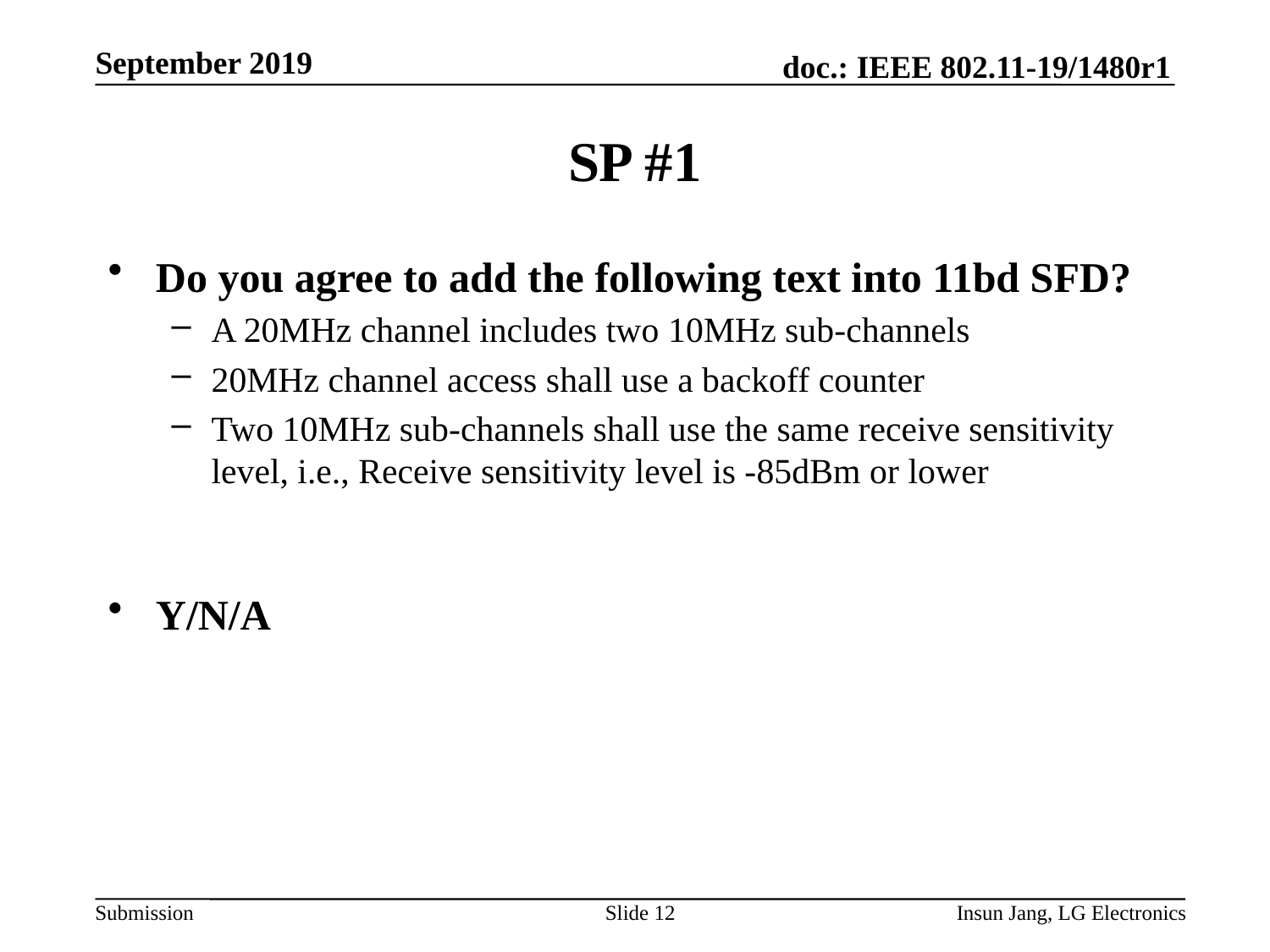

# SP #1
Do you agree to add the following text into 11bd SFD?
A 20MHz channel includes two 10MHz sub-channels
20MHz channel access shall use a backoff counter
Two 10MHz sub-channels shall use the same receive sensitivity level, i.e., Receive sensitivity level is -85dBm or lower

Y/N/A
Slide 12
Insun Jang, LG Electronics